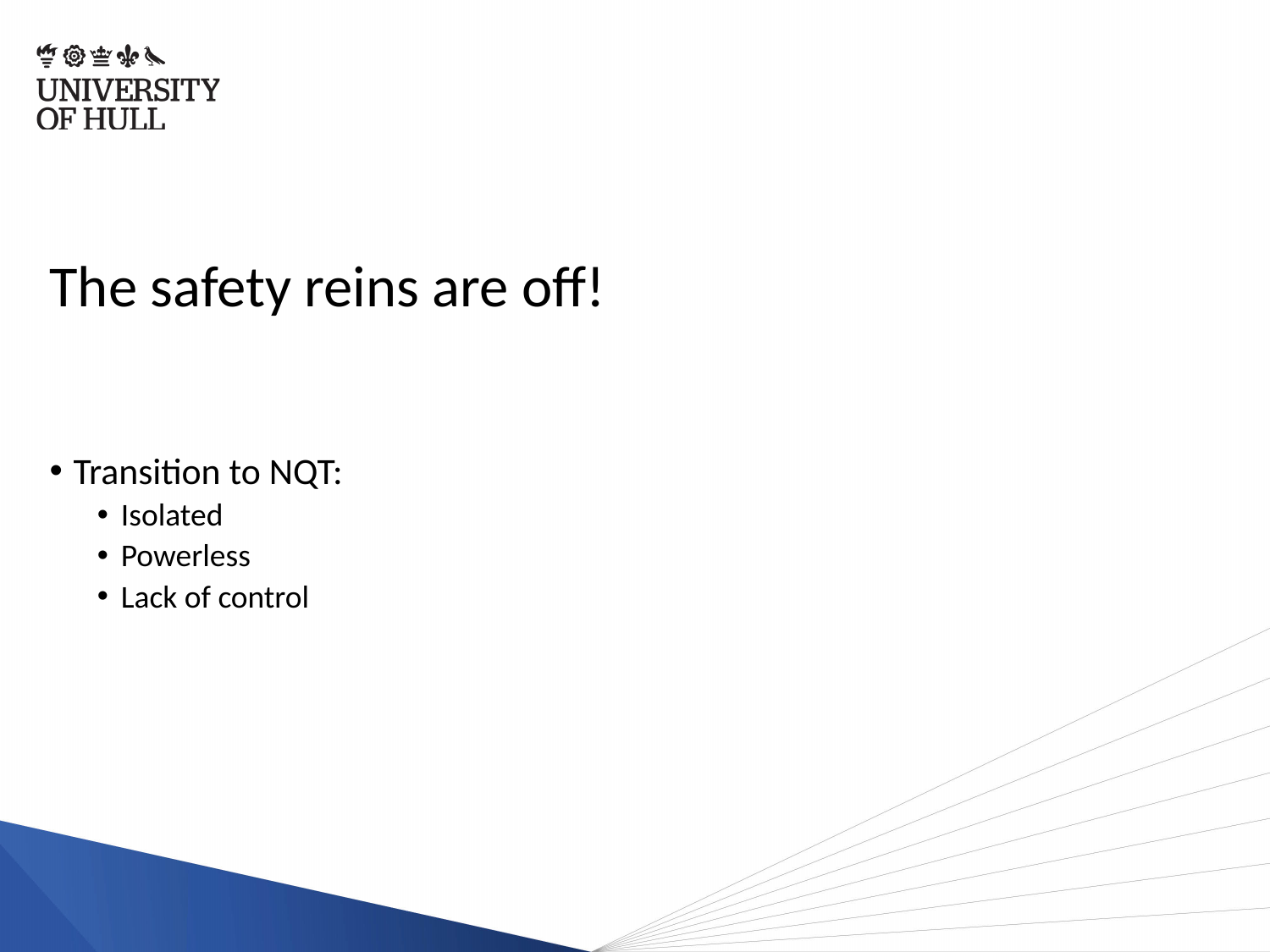

# The safety reins are off!
Transition to NQT:
Isolated
Powerless
Lack of control